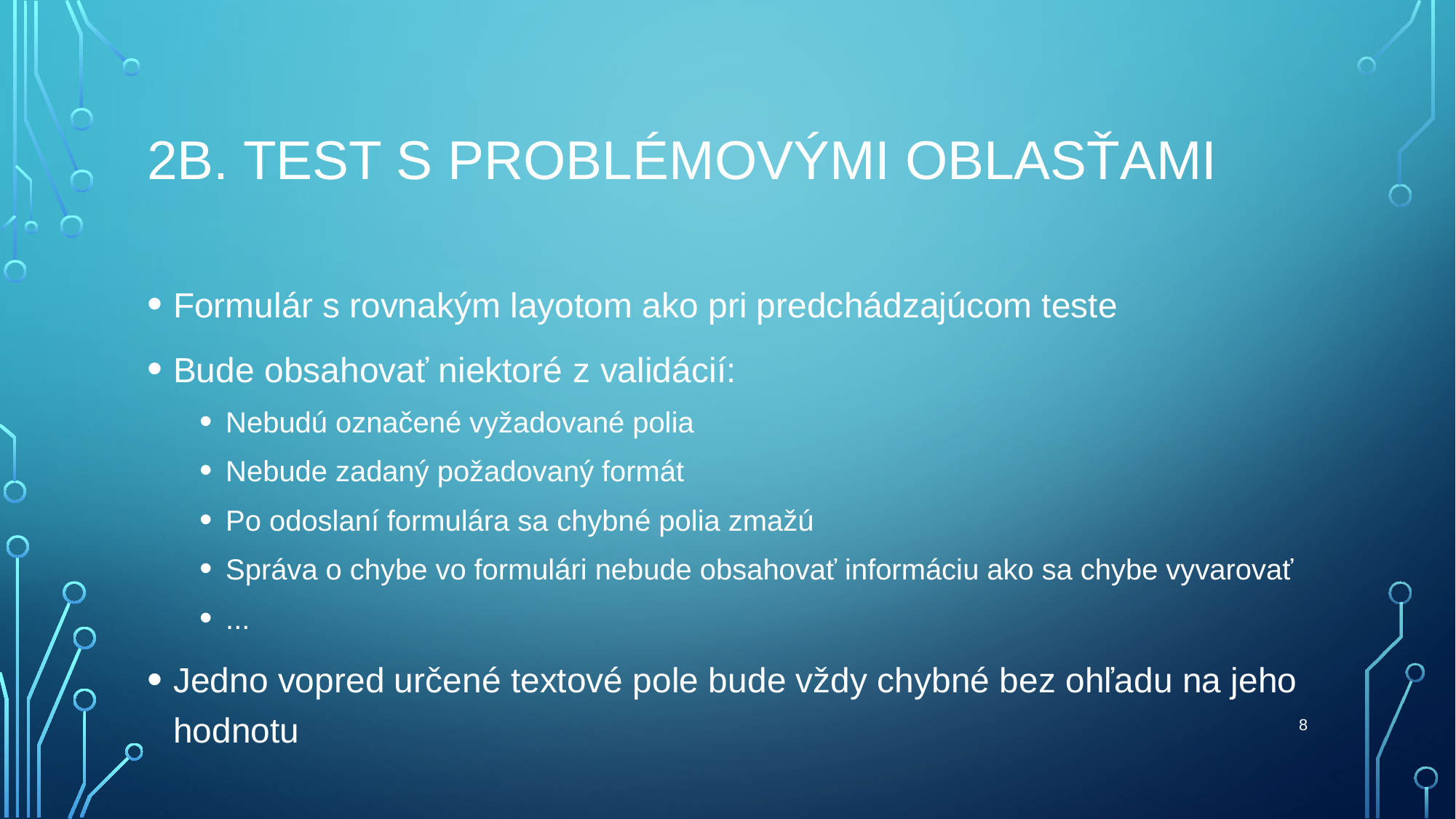

# 2B. Test s problémovými oblasťami
Formulár s rovnakým layotom ako pri predchádzajúcom teste
Bude obsahovať niektoré z validácií:
Nebudú označené vyžadované polia
Nebude zadaný požadovaný formát
Po odoslaní formulára sa chybné polia zmažú
Správa o chybe vo formulári nebude obsahovať informáciu ako sa chybe vyvarovať
...
Jedno vopred určené textové pole bude vždy chybné bez ohľadu na jeho hodnotu
8